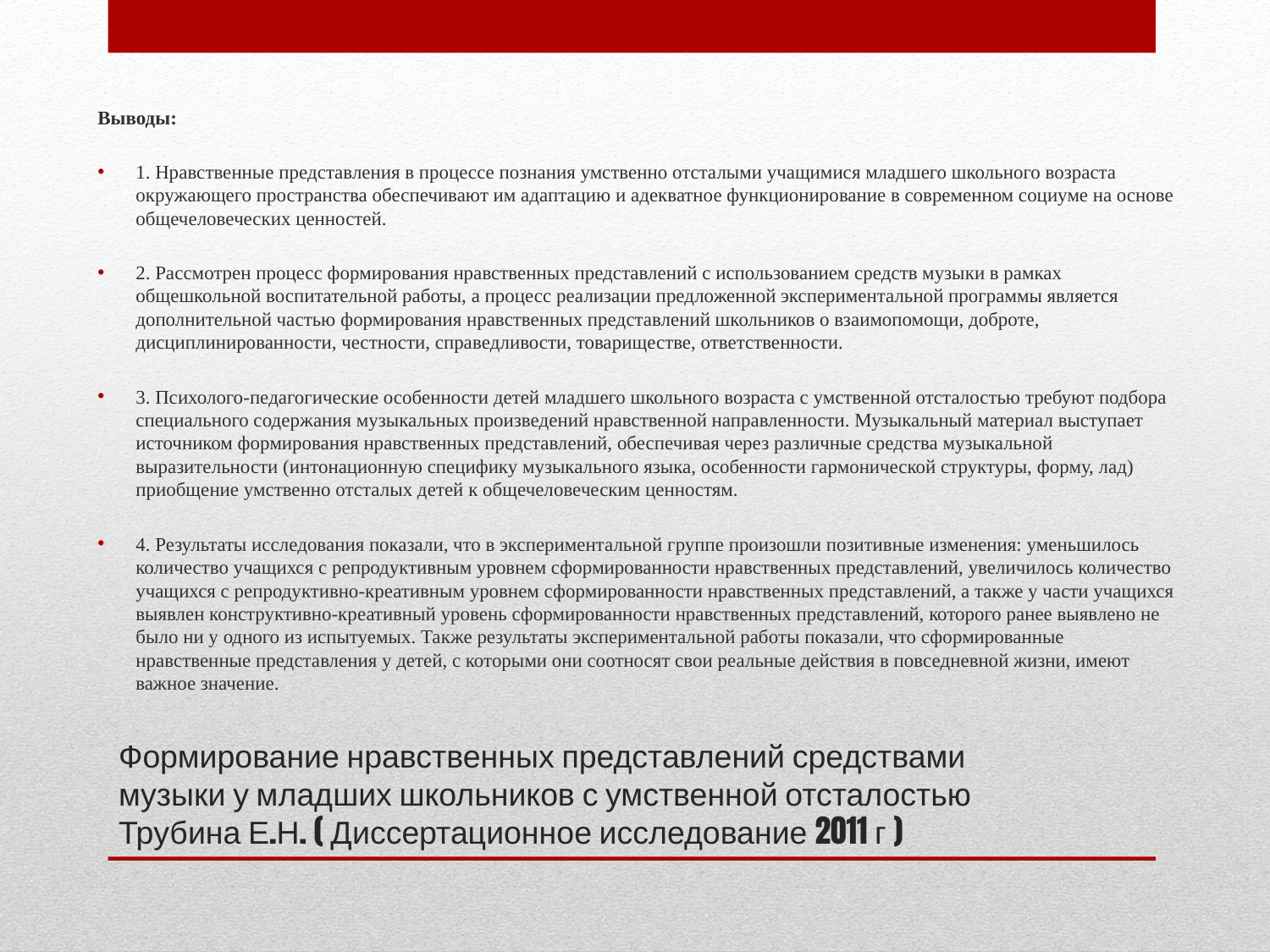

Выводы:

1. Нравственные представления в процессе познания умственно отсталыми учащимися младшего школьного возраста окружающего пространства обеспечивают им адаптацию и адекватное функционирование в современном социуме на основе общечеловеческих ценностей.

2. Рассмотрен процесс формирования нравственных представлений с использованием средств музыки в рамках общешкольной воспитательной работы, а процесс реализации предложенной экспериментальной программы является дополнительной частью формирования нравственных представлений школьников о взаимопомощи, доброте, дисциплинированности, честности, справедливости, товариществе, ответственности.

3. Психолого-педагогические особенности детей младшего школьного возраста с умственной отсталостью требуют подбора специального содержания музыкальных произведений нравственной направленности. Музыкальный материал выступает источником формирования нравственных представлений, обеспечивая через различные средства музыкальной выразительности (интонационную специфику музыкального языка, особенности гармонической структуры, форму, лад) приобщение умственно отсталых детей к общечеловеческим ценностям.

4. Результаты исследования показали, что в экспериментальной группе произошли позитивные изменения: уменьшилось количество учащихся с репродуктивным уровнем сформированности нравственных представлений, увеличилось количество учащихся с репродуктивно-креативным уровнем сформированности нравственных представлений, а также у части учащихся выявлен конструктивно-креативный уровень сформированности нравственных представлений, которого ранее выявлено не было ни у одного из испытуемых. Также результаты экспериментальной работы показали, что сформированные нравственные представления у детей, с которыми они соотносят свои реальные действия в повседневной жизни, имеют важное значение.

# Формирование нравственных представлений средствами музыки у младших школьников с умственной отсталостью Трубина Е.Н. ( Диссертационное исследование 2011 г )